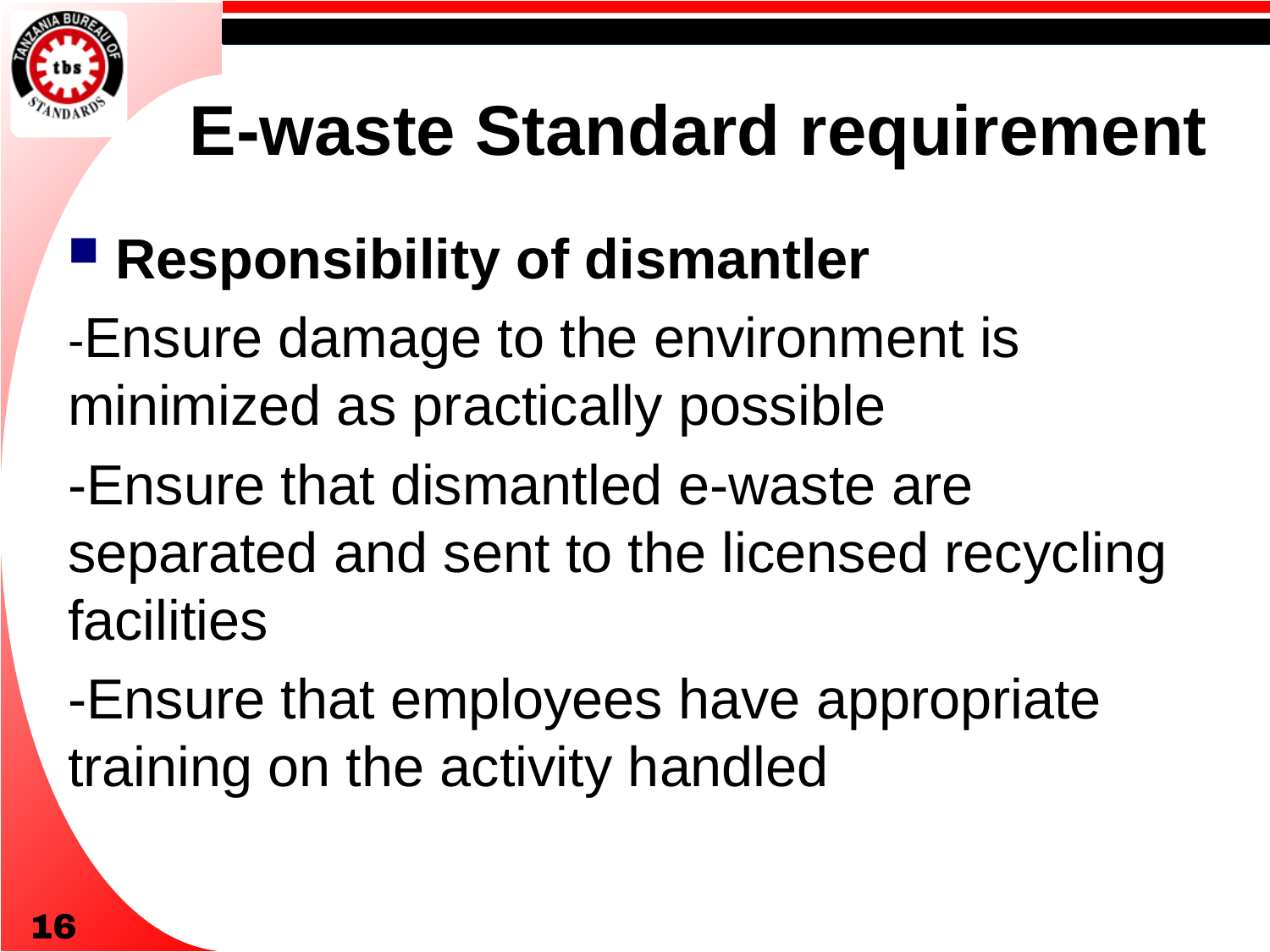

# E-waste Standard requirement
Responsibility of dismantler
-Ensure damage to the environment is minimized as practically possible
-Ensure that dismantled e-waste are separated and sent to the licensed recycling facilities
-Ensure that employees have appropriate training on the activity handled
16